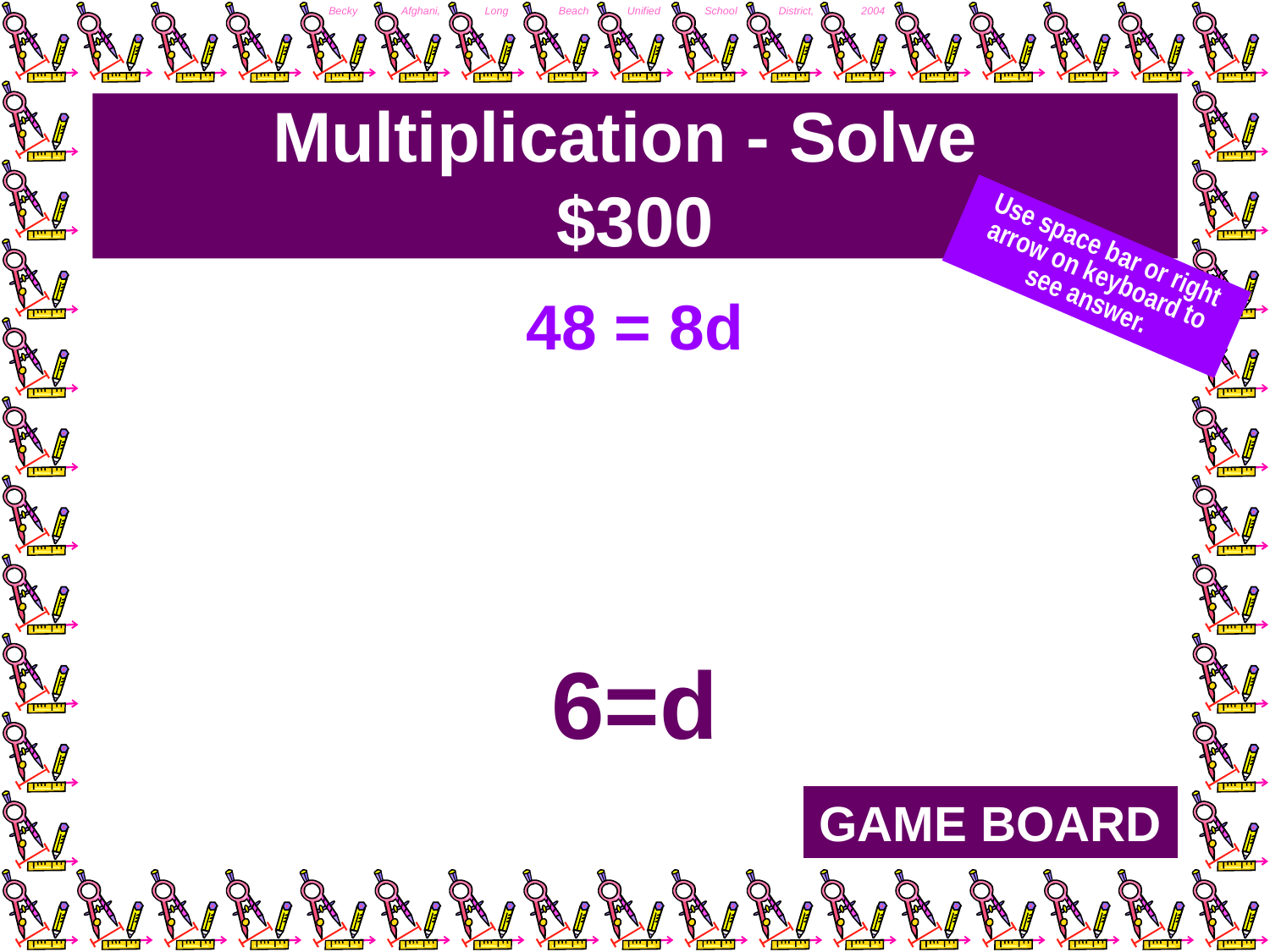

# Multiplication - Solve $300
Use space bar or right arrow on keyboard to see answer.
48 = 8d
6=d
GAME BOARD